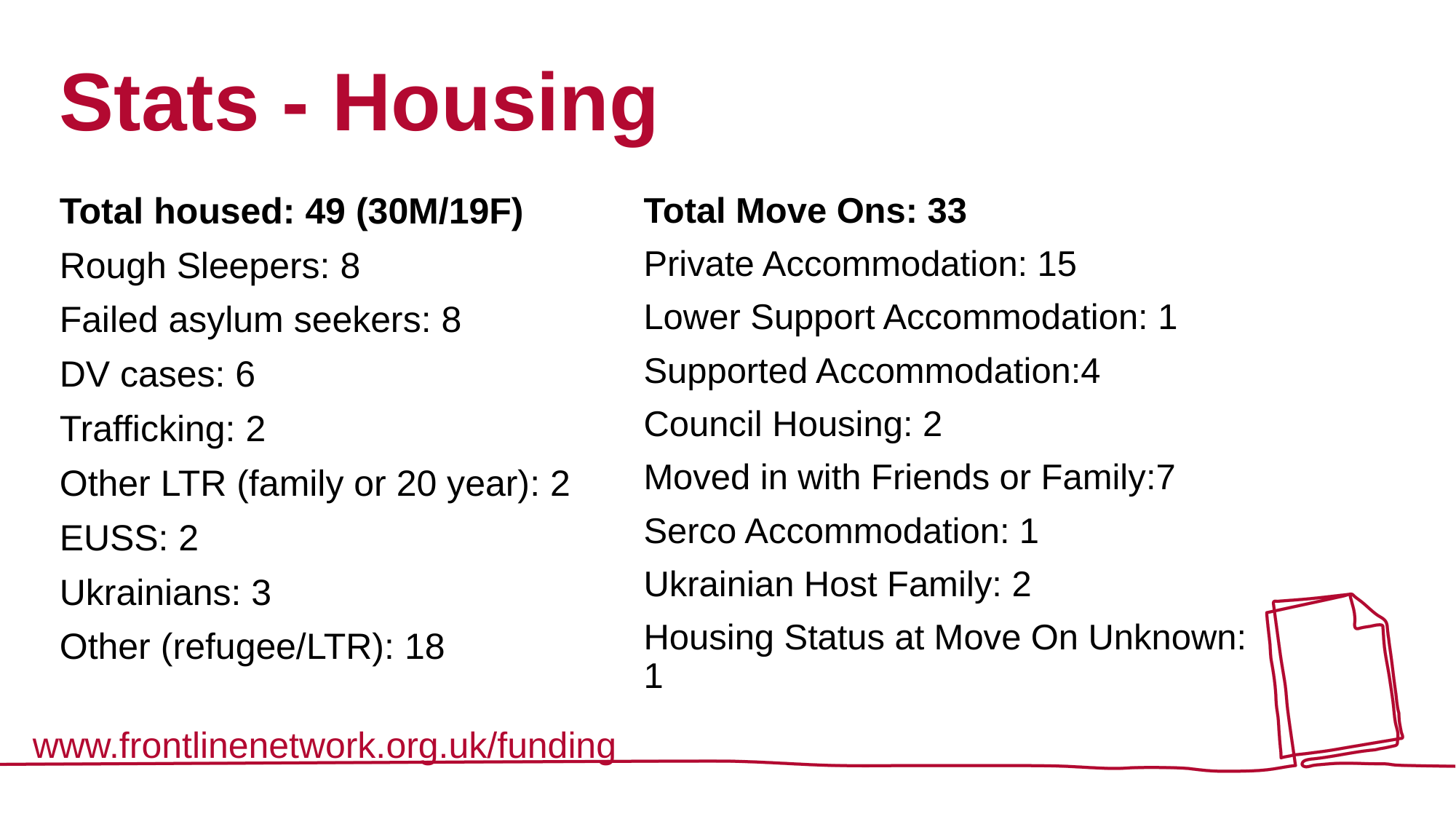

# Stats - Housing
Total housed: 49 (30M/19F)
Rough Sleepers: 8
Failed asylum seekers: 8
DV cases: 6
Trafficking: 2
Other LTR (family or 20 year): 2
EUSS: 2
Ukrainians: 3
Other (refugee/LTR): 18

Total Move Ons: 33
Private Accommodation: 15
Lower Support Accommodation: 1
Supported Accommodation:4
Council Housing: 2
Moved in with Friends or Family:7
Serco Accommodation: 1
Ukrainian Host Family: 2
Housing Status at Move On Unknown: 1